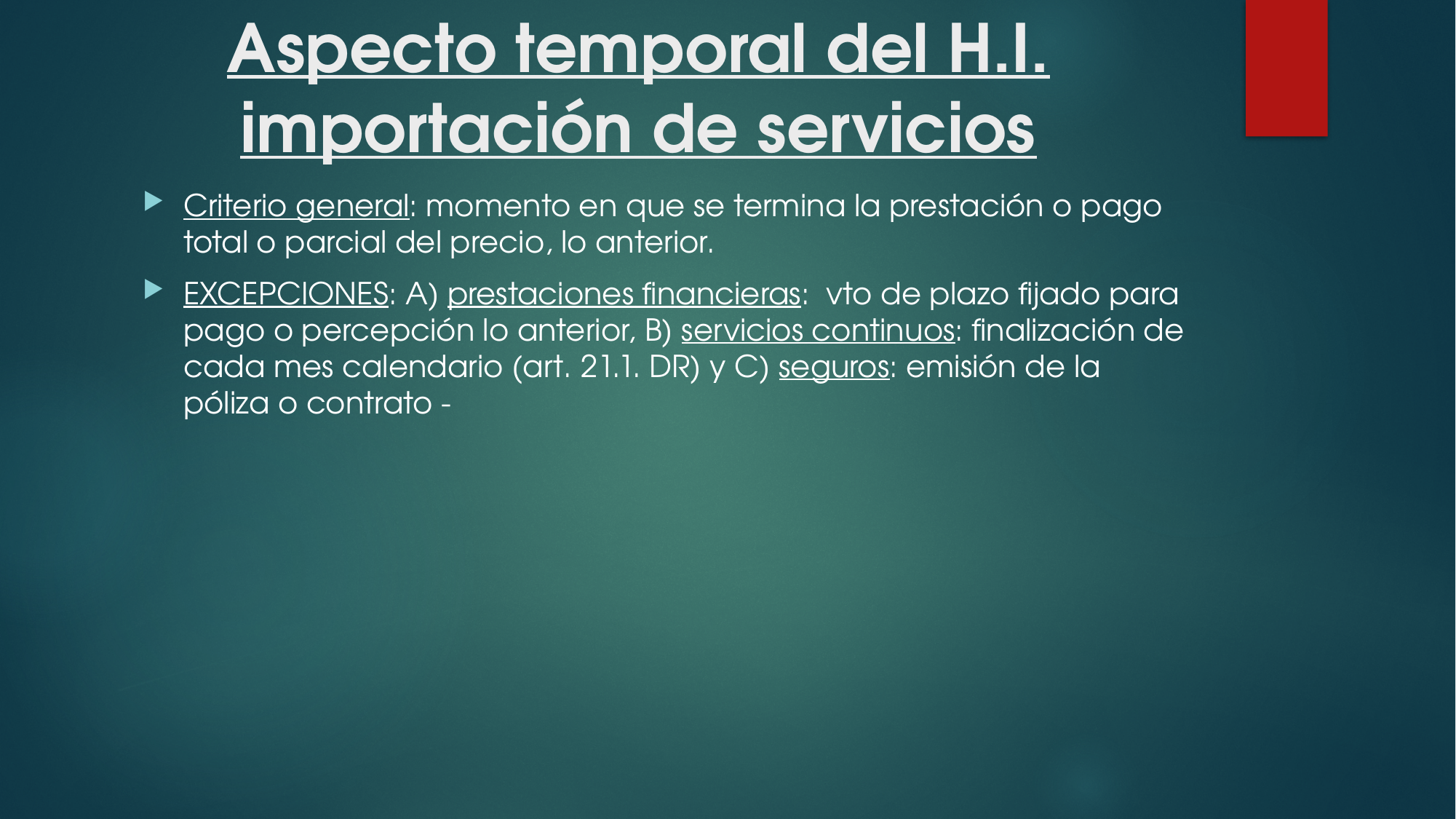

# Aspecto temporal del H.I. importación de servicios
Criterio general: momento en que se termina la prestación o pago total o parcial del precio, lo anterior.
EXCEPCIONES: A) prestaciones financieras:  vto de plazo fijado para pago o percepción lo anterior, B) servicios continuos: finalización de cada mes calendario (art. 21.1. DR) y C) seguros: emisión de la póliza o contrato -